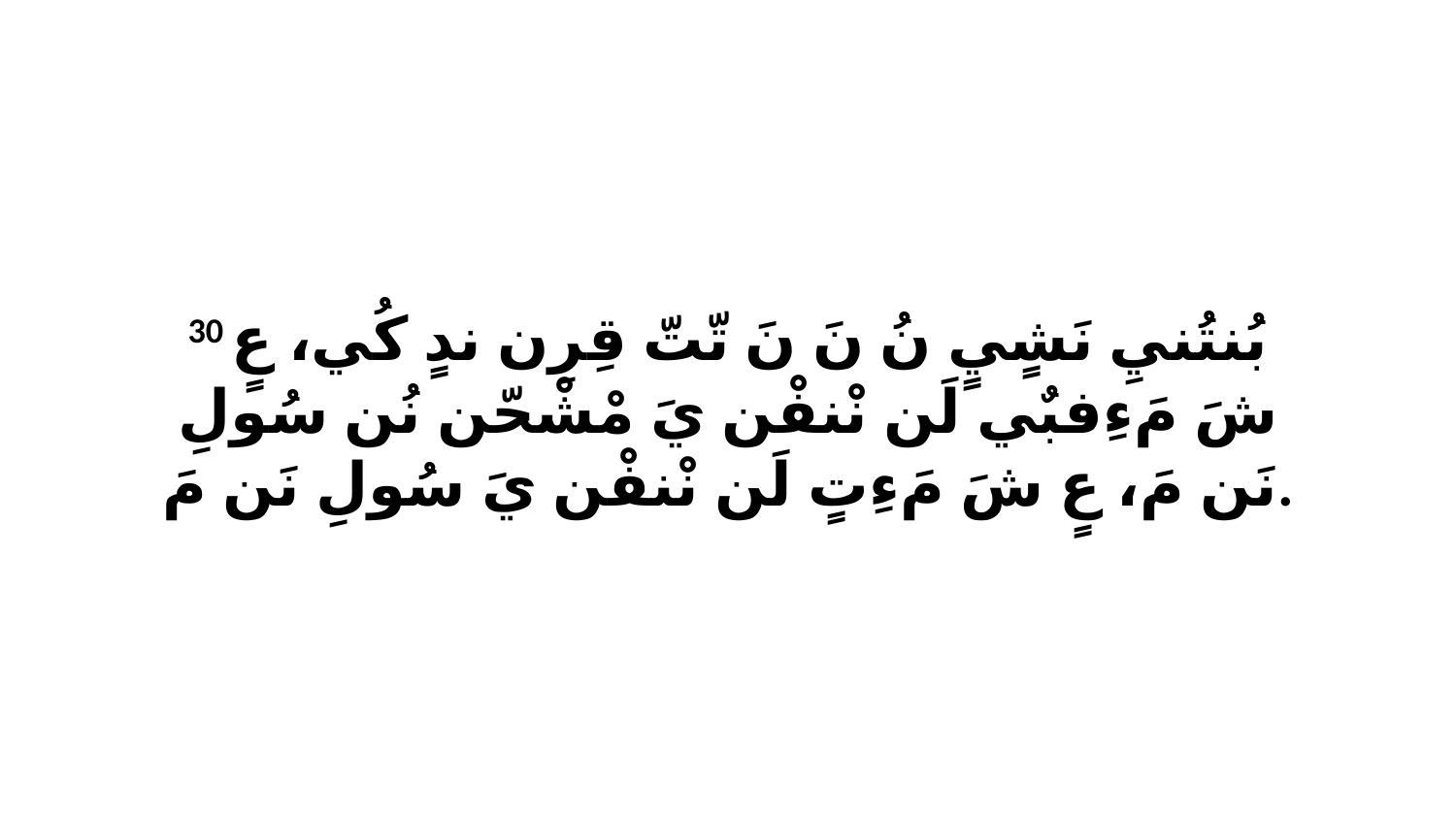

30 بُنتُنيِ نَشٍيٍ نُ نَ نَ تّتّ قِرِن ندٍ كُي، عٍ شَ مَءِفبٌي لَن نْنفْن يَ مْشْحّن نُن سُولِ نَن مَ، عٍ شَ مَءِتٍ لَن نْنفْن يَ سُولِ نَن مَ.